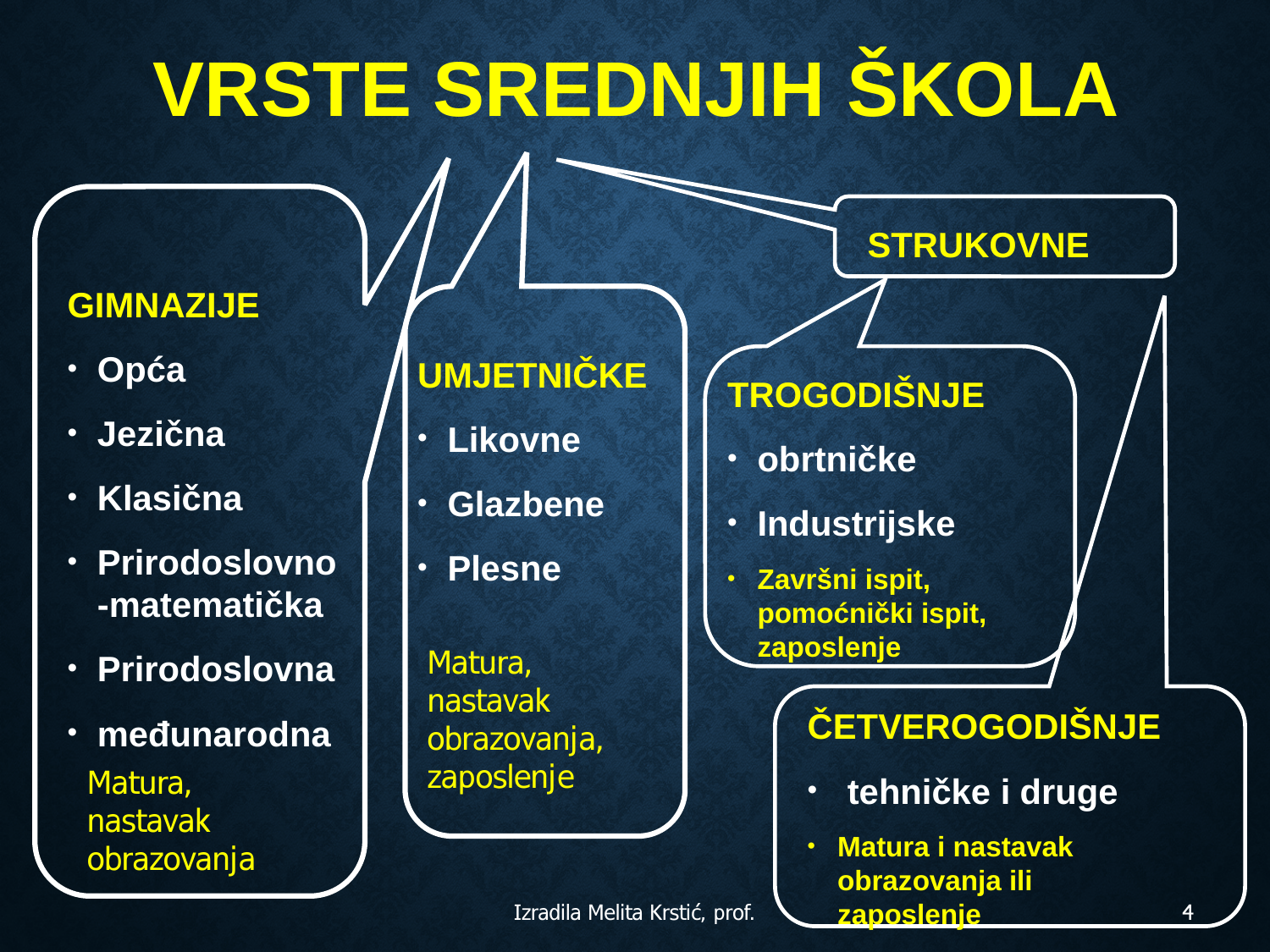

VRSTE SREDNJIH ŠKOLA

STRUKOVNE
GIMNAZIJE
Opća
Jezična
Klasična
Prirodoslovno-matematička
Prirodoslovna
međunarodna

UMJETNIČKE
Likovne
Glazbene
Plesne

TROGODIŠNJE
obrtničke
Industrijske
Završni ispit, pomoćnički ispit, zaposlenje
Matura, nastavak obrazovanja, zaposlenje

ČETVEROGODIŠNJE
 tehničke i druge
Matura i nastavak obrazovanja ili zaposlenje

Matura, nastavak obrazovanja
Izradila Melita Krstić, prof.
4